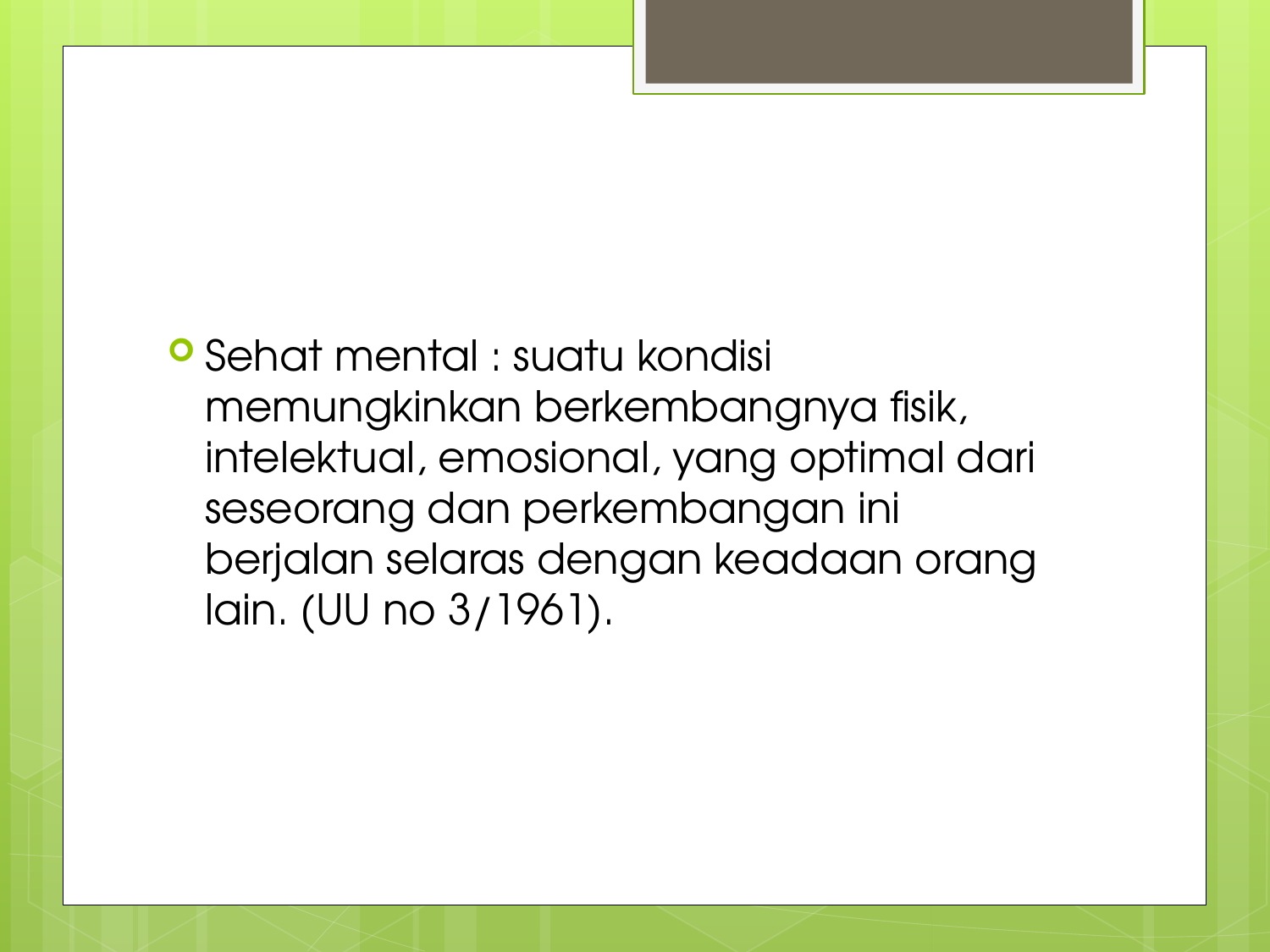

#
Sehat mental : suatu kondisi memungkinkan berkembangnya fisik, intelektual, emosional, yang optimal dari seseorang dan perkembangan ini berjalan selaras dengan keadaan orang lain. (UU no 3/1961).